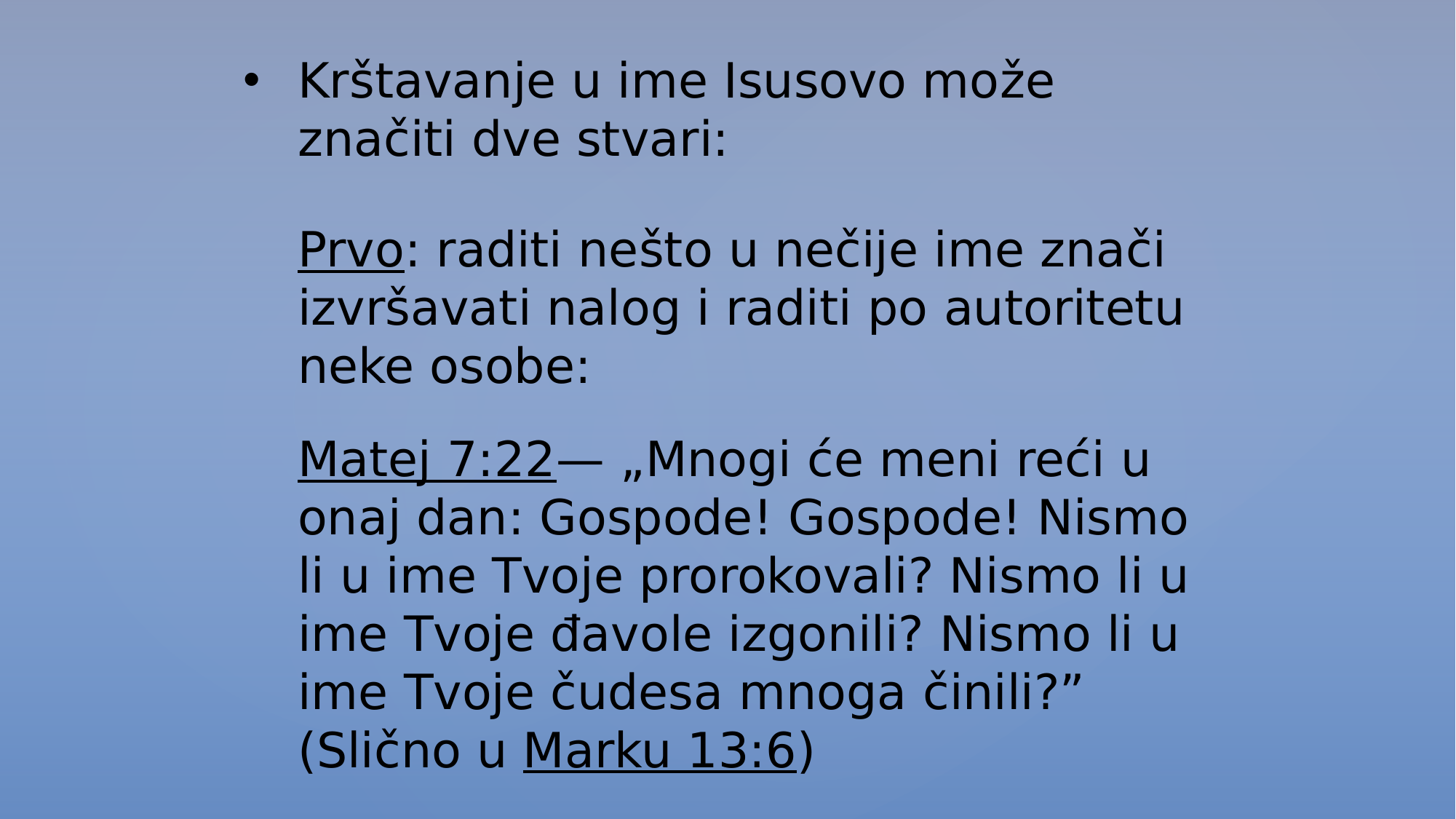

Krštavanje u ime Isusovo može značiti dve stvari:

Prvo: raditi nešto u nečije ime znači izvršavati nalog i raditi po autoritetu neke osobe:

Matej 7:22— „Mnogi će meni reći u onaj dan: Gospode! Gospode! Nismo li u ime Tvoje prorokovali? Nismo li u ime Tvoje đavole izgonili? Nismo li u ime Tvoje čudesa mnoga činili?” (Slično u Marku 13:6)